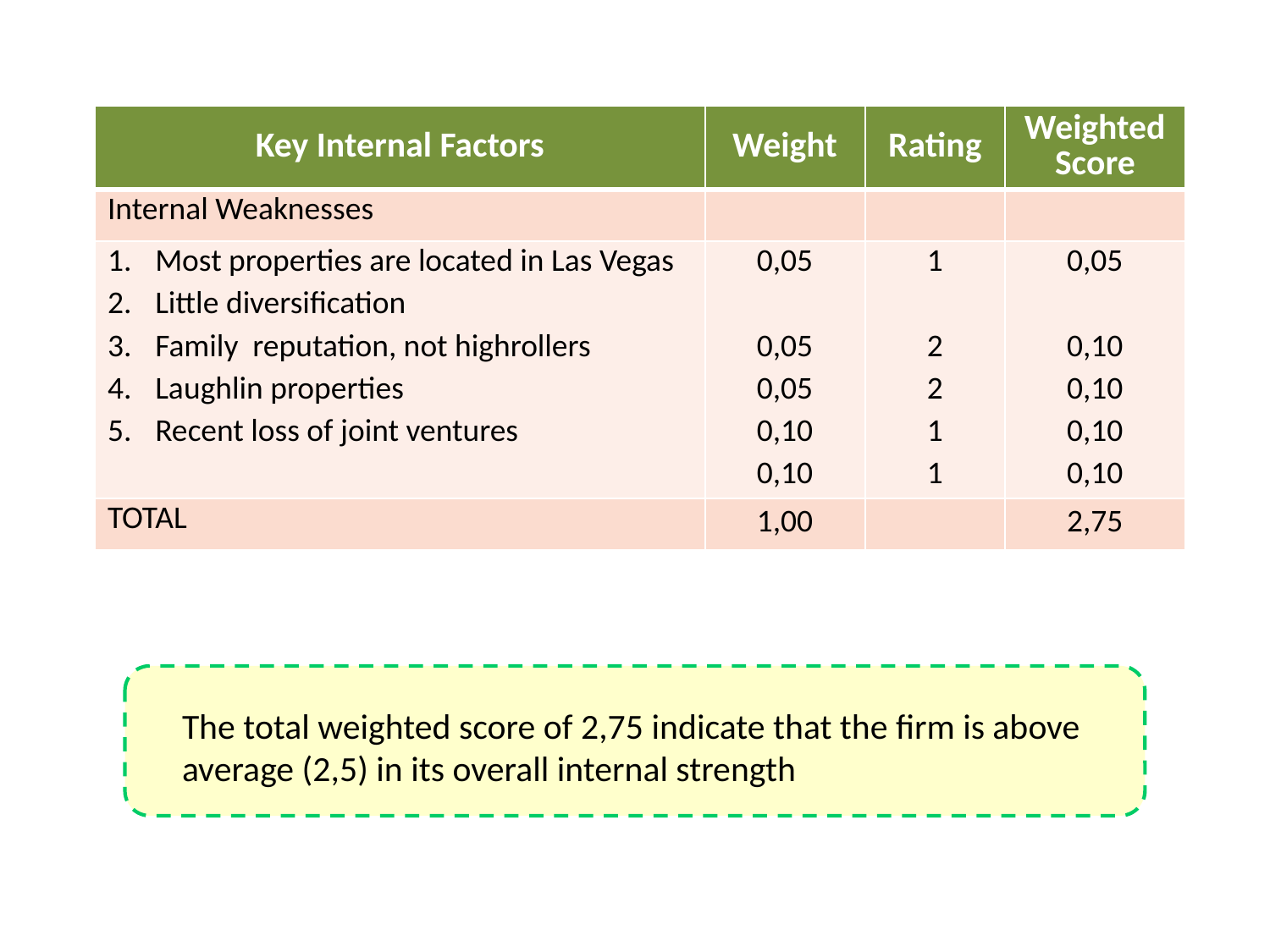

| Key Internal Factors | Weight | Rating | Weighted Score |
| --- | --- | --- | --- |
| Internal Weaknesses |  |  |  |
| Most properties are located in Las Vegas Little diversification Family reputation, not highrollers Laughlin properties Recent loss of joint ventures | 0,05 0,05 0,05 0,10 0,10 | 1 2 2 1 1 | 0,05 0,10 0,10 0,10 0,10 |
| TOTAL | 1,00 |  | 2,75 |

The total weighted score of 2,75 indicate that the firm is above
average (2,5) in its overall internal strength